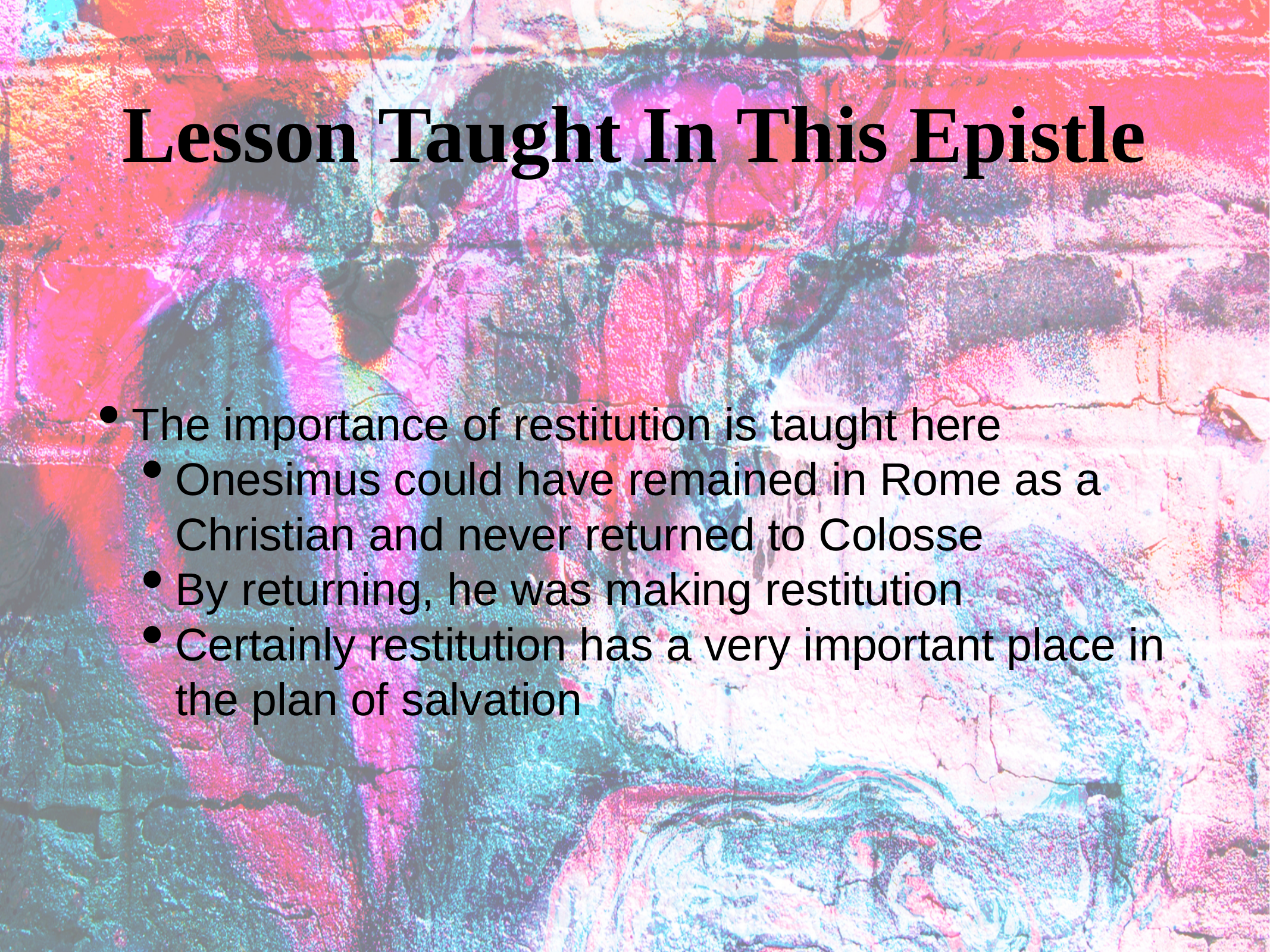

# Lesson Taught In This Epistle
The importance of restitution is taught here
Onesimus could have remained in Rome as a Christian and never returned to Colosse
By returning, he was making restitution
Certainly restitution has a very important place in the plan of salvation